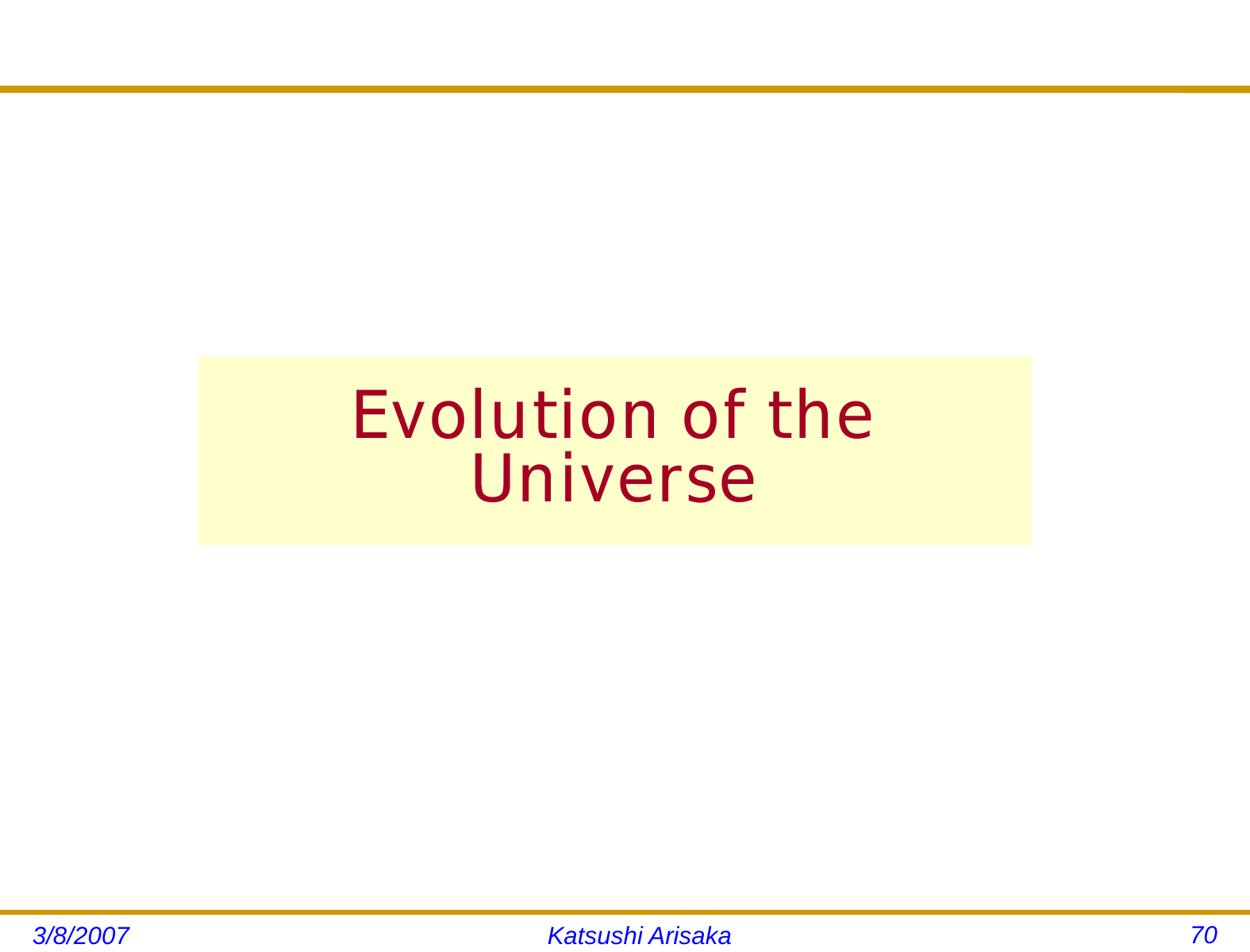

Evolution of the Universe
70
3/8/2007
Katsushi Arisaka